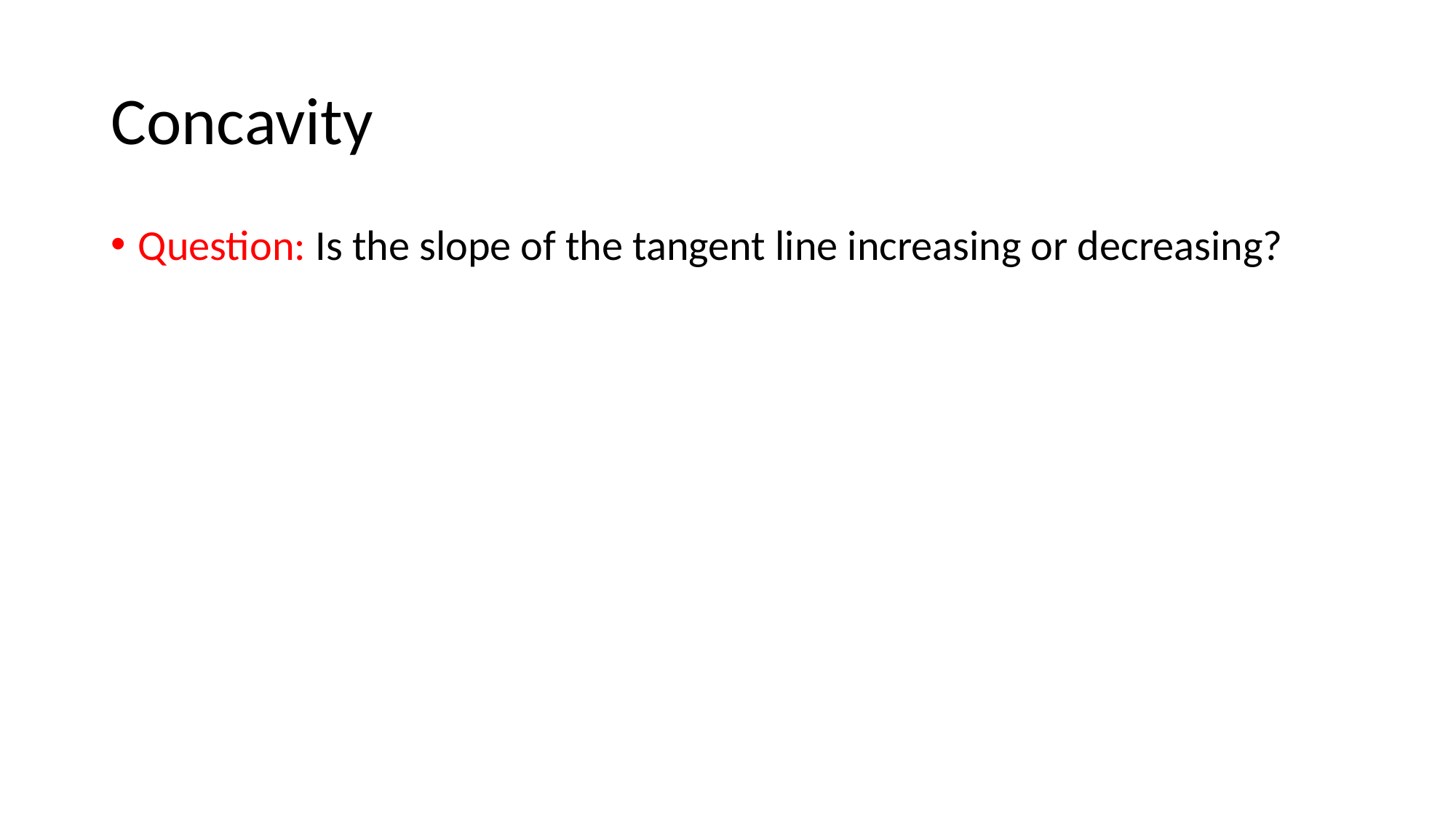

# Concavity
Question: Is the slope of the tangent line increasing or decreasing?